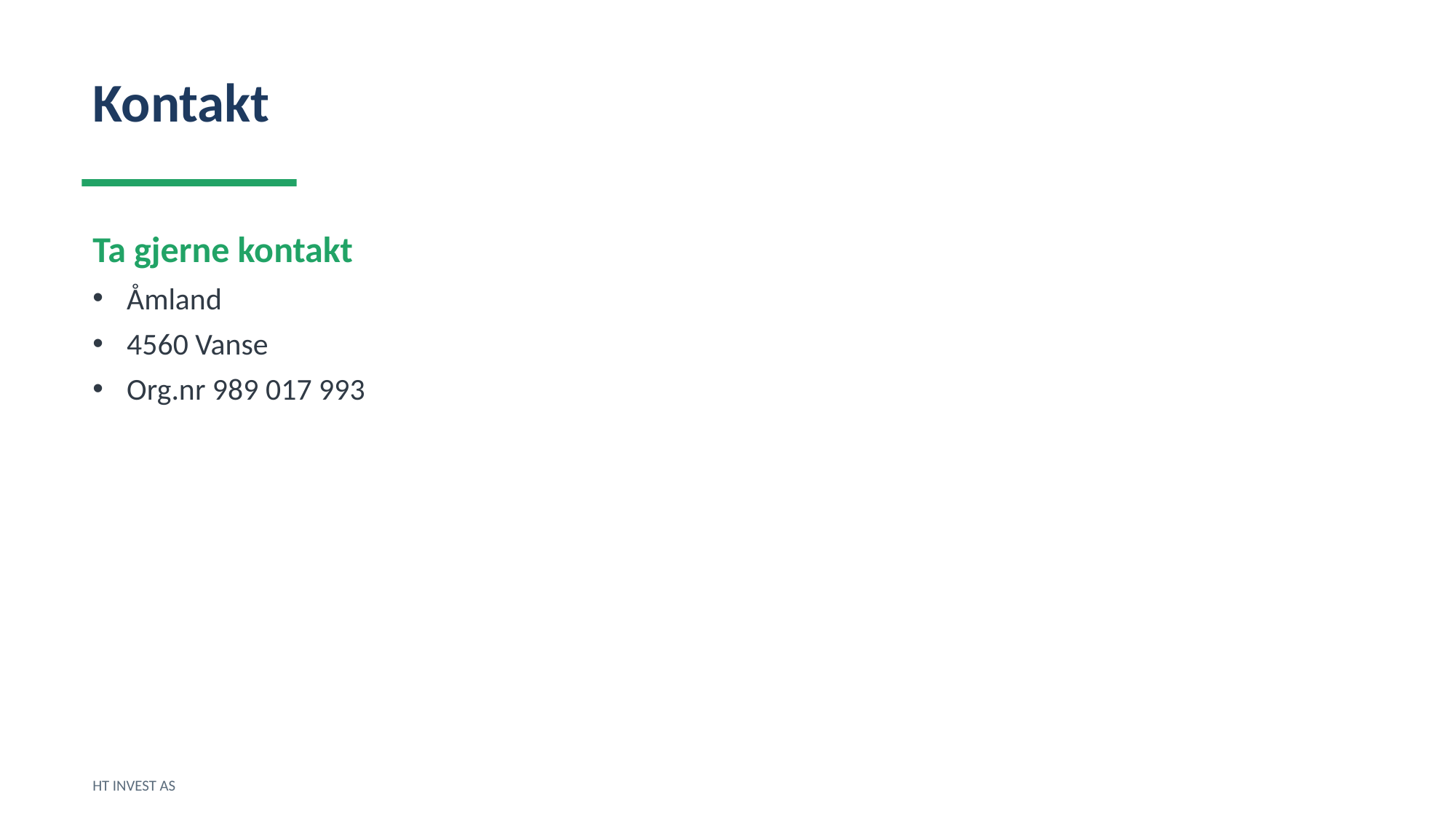

Kontakt

Ta gjerne kontakt
Åmland
4560 Vanse
Org.nr 989 017 993
HT INVEST AS